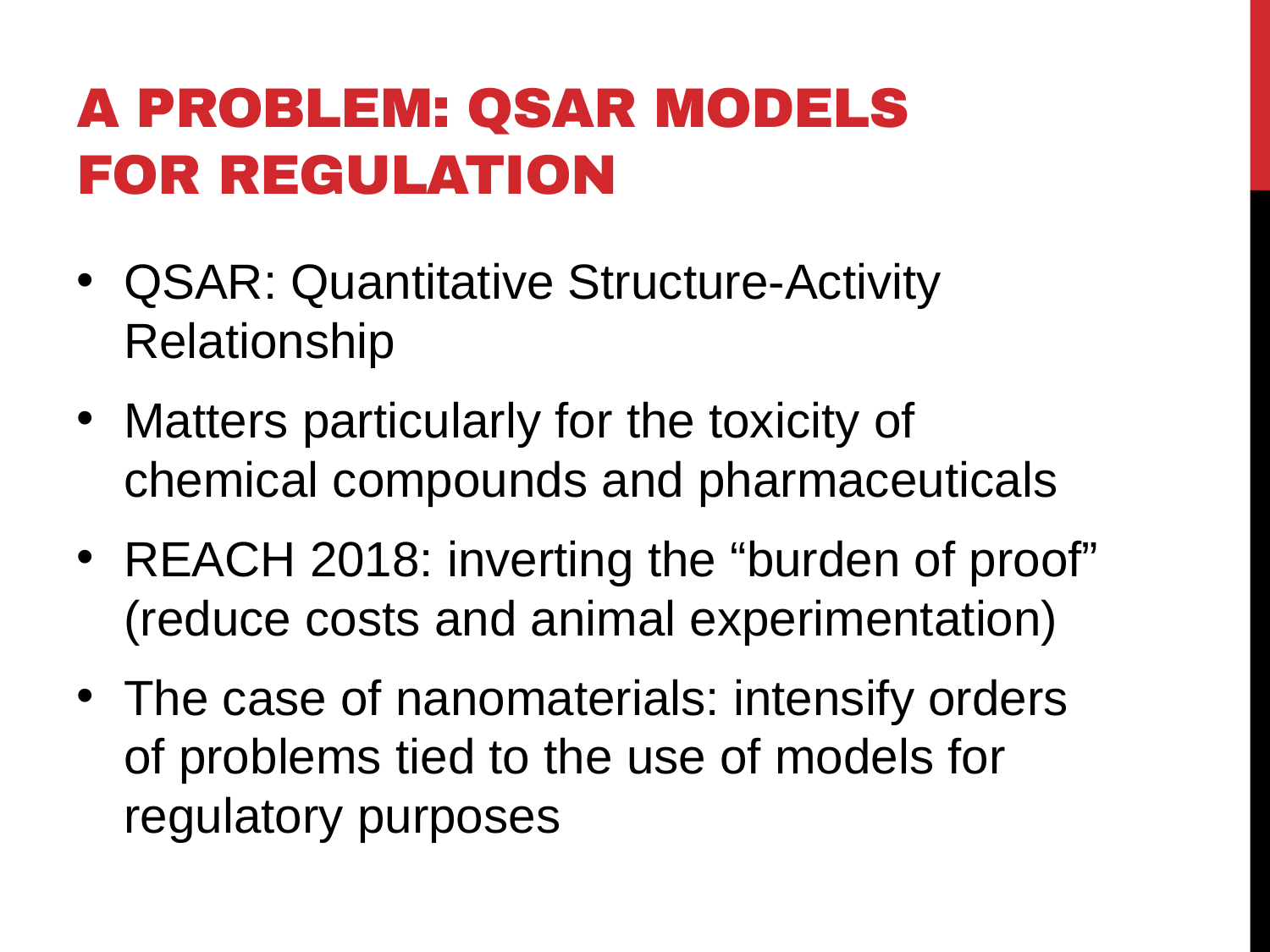

# A problem: QSAR models for regulation
QSAR: Quantitative Structure-Activity Relationship
Matters particularly for the toxicity of chemical compounds and pharmaceuticals
REACH 2018: inverting the “burden of proof” (reduce costs and animal experimentation)
The case of nanomaterials: intensify orders of problems tied to the use of models for regulatory purposes